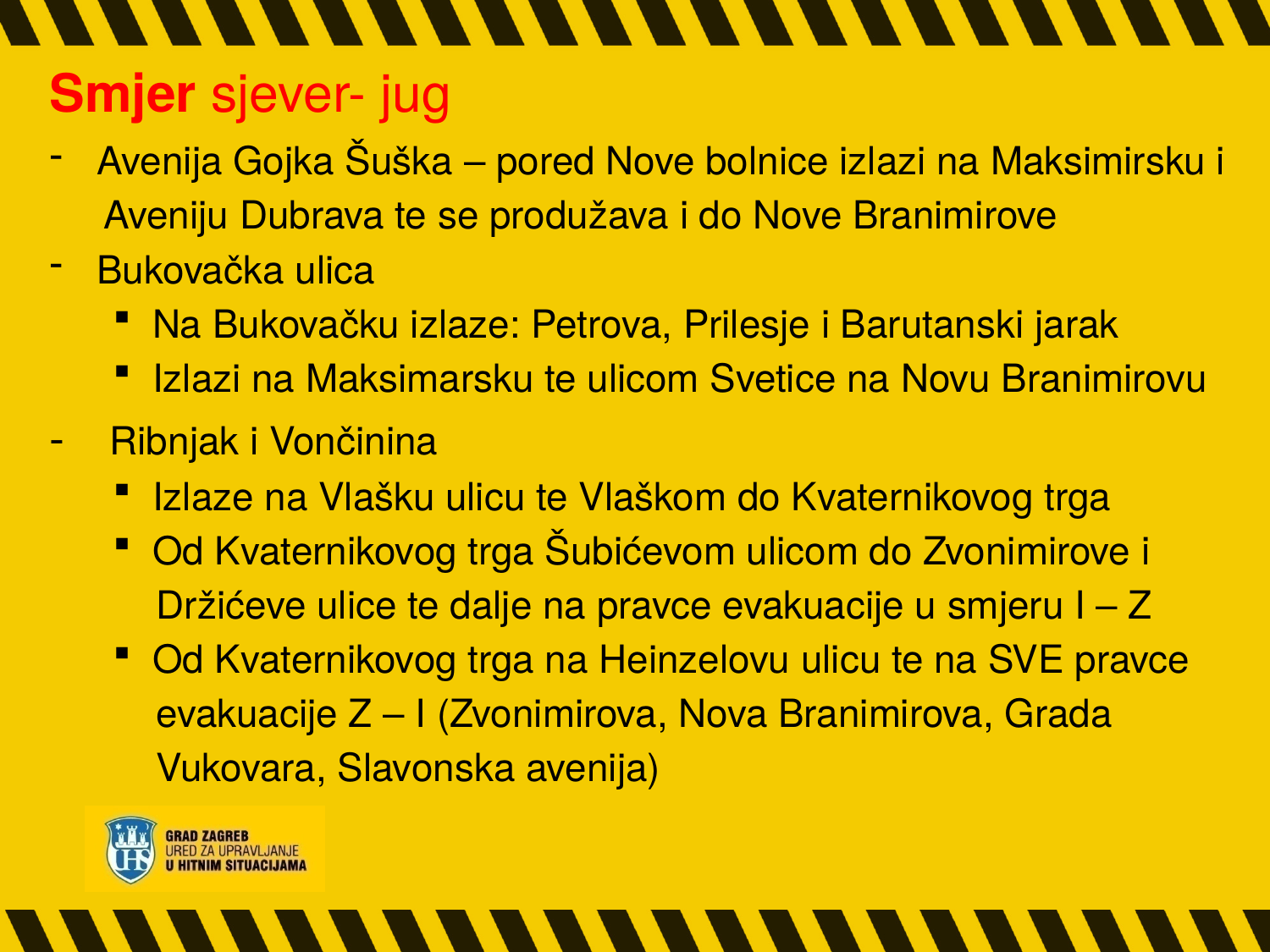

# Smjer sjever- jug
Avenija Gojka Šuška – pored Nove bolnice izlazi na Maksimirsku i
     Aveniju Dubrava te se produžava i do Nove Branimirove
Bukovačka ulica
Na Bukovačku izlaze: Petrova, Prilesje i Barutanski jarak
Izlazi na Maksimarsku te ulicom Svetice na Novu Branimirovu
-    Ribnjak i Vončinina
Izlaze na Vlašku ulicu te Vlaškom do Kvaternikovog trga
Od Kvaternikovog trga Šubićevom ulicom do Zvonimirove i
    Držićeve ulice te dalje na pravce evakuacije u smjeru I – Z
Od Kvaternikovog trga na Heinzelovu ulicu te na SVE pravce
    evakuacije Z – I (Zvonimirova, Nova Branimirova, Grada
    Vukovara, Slavonska avenija)